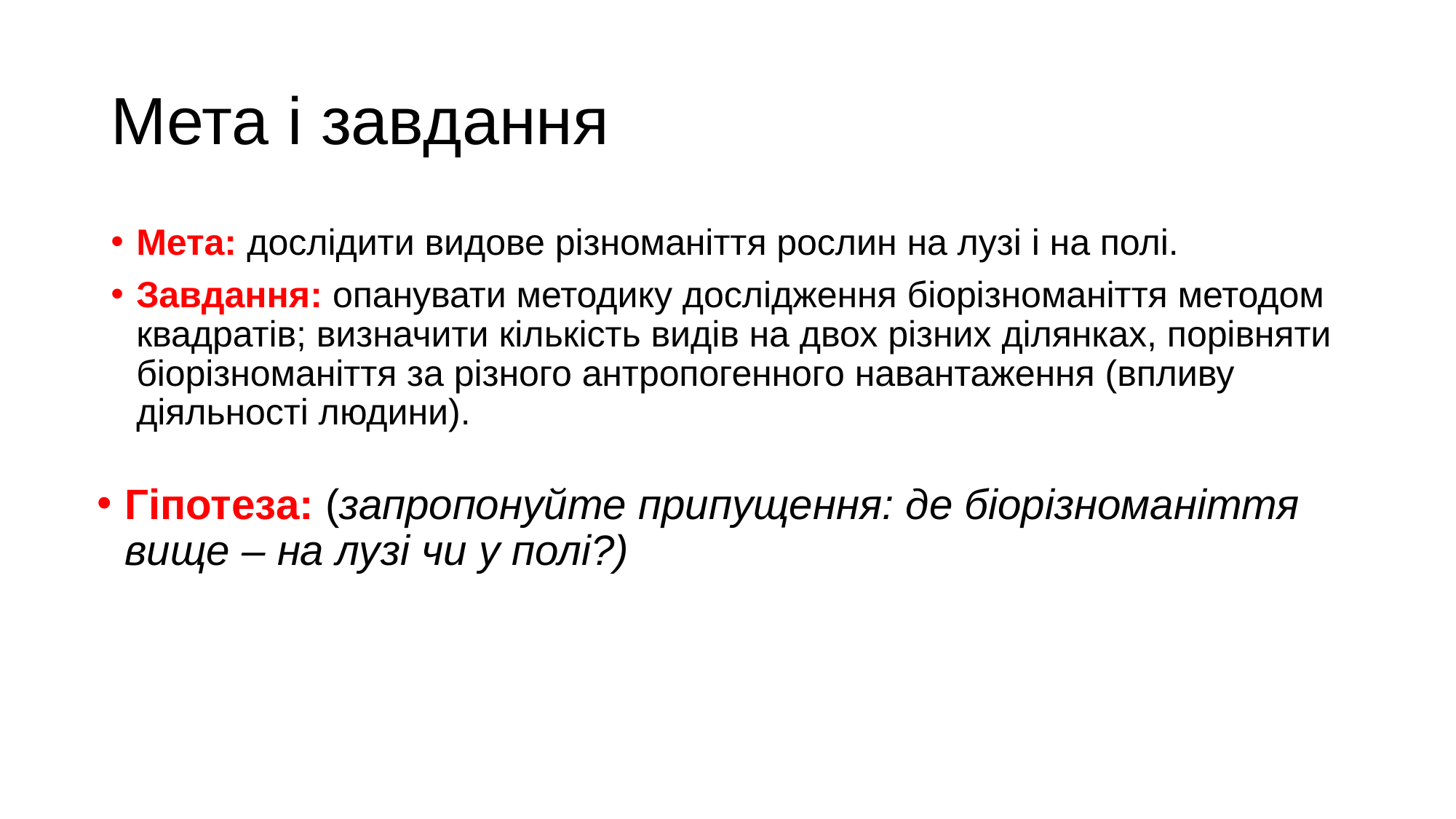

# Мета і завдання
Мета: дослідити видове різноманіття рослин на лузі і на полі.
Завдання: опанувати методику дослідження біорізноманіття методом квадратів; визначити кількість видів на двох різних ділянках, порівняти біорізноманіття за різного антропогенного навантаження (впливу діяльності людини).
Гіпотеза: (запропонуйте припущення: де біорізноманіття вище – на лузі чи у полі?)